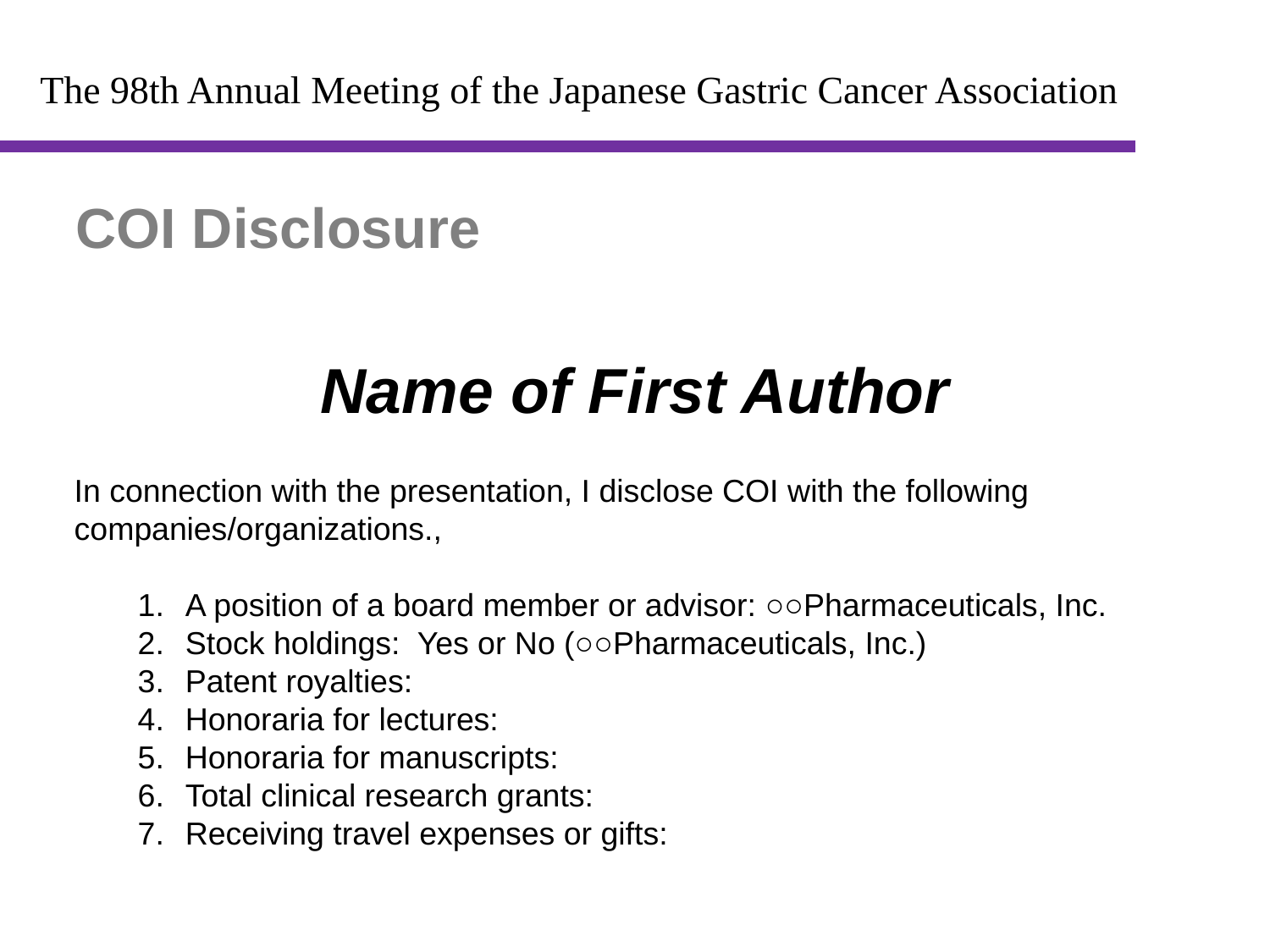

The 98th Annual Meeting of the Japanese Gastric Cancer Association
COI Disclosure

Name of First Author
In connection with the presentation, I disclose COI with the following
companies/organizations.,

A position of a board member or advisor: ○○Pharmaceuticals, Inc.
Stock holdings:  Yes or No (○○Pharmaceuticals, Inc.)
Patent royalties:
Honoraria for lectures:
Honoraria for manuscripts:
Total clinical research grants:
Receiving travel expenses or gifts: